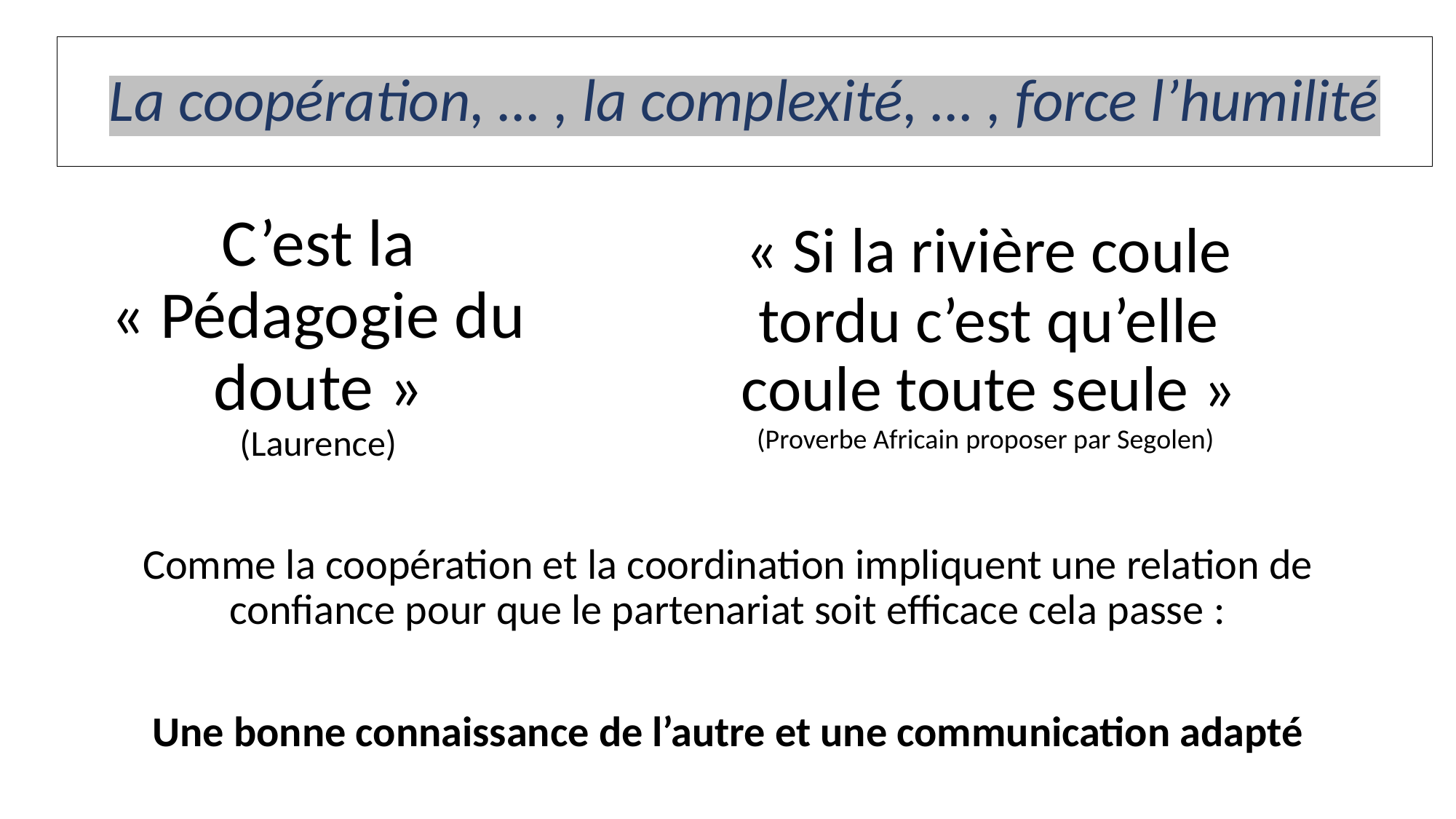

# La coopération, … , la complexité, … , force l’humilité
C’est la
« Pédagogie du doute »
(Laurence)
« Si la rivière coule tordu c’est qu’elle coule toute seule »
(Proverbe Africain proposer par Segolen)

Comme la coopération et la coordination impliquent une relation de confiance pour que le partenariat soit efficace cela passe :

Une bonne connaissance de l’autre et une communication adapté